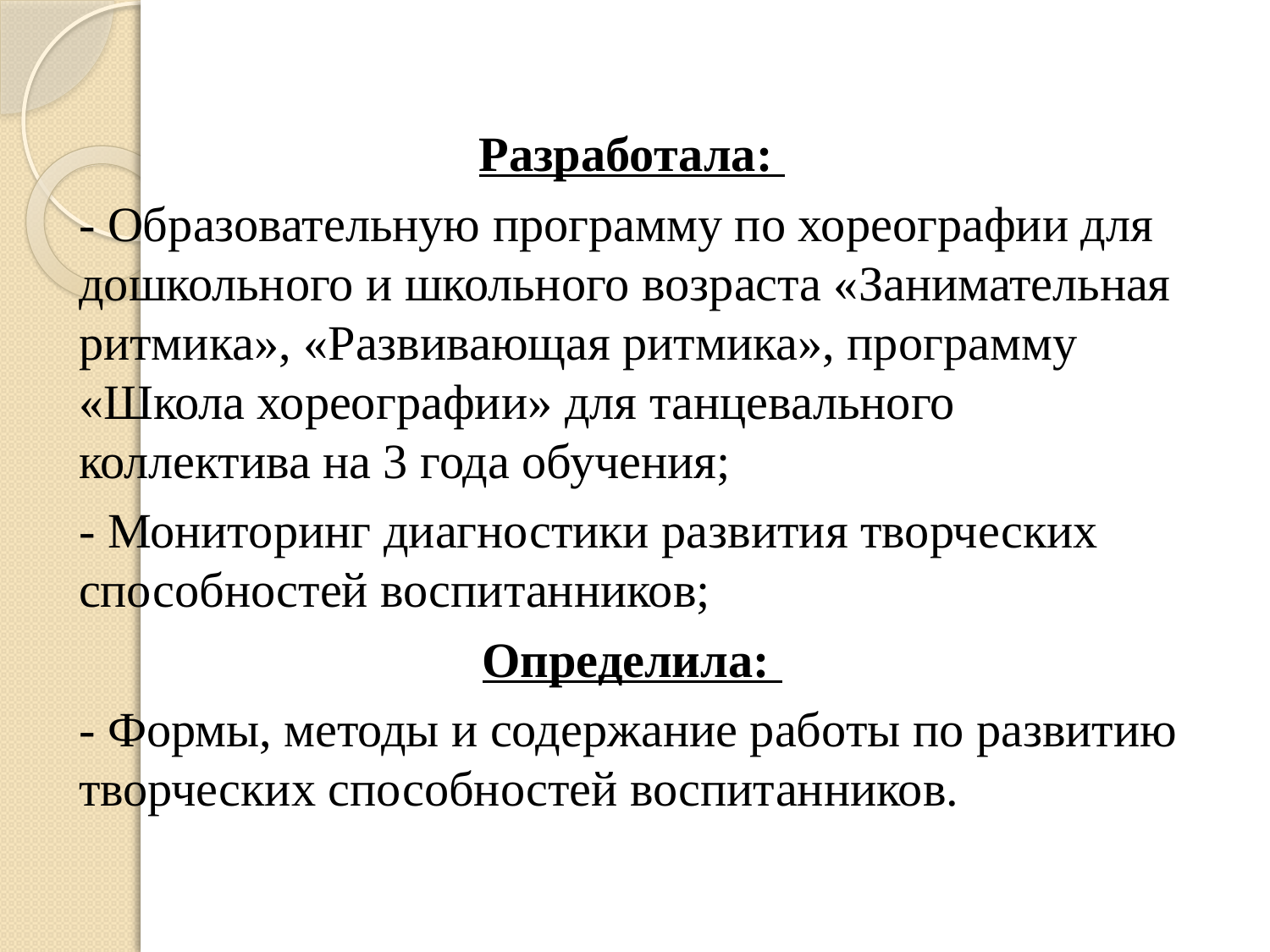

Разработала:
- Образовательную программу по хореографии для дошкольного и школьного возраста «Занимательная ритмика», «Развивающая ритмика», программу «Школа хореографии» для танцевального коллектива на 3 года обучения;
- Мониторинг диагностики развития творческих способностей воспитанников;
Определила:
- Формы, методы и содержание работы по развитию творческих способностей воспитанников.